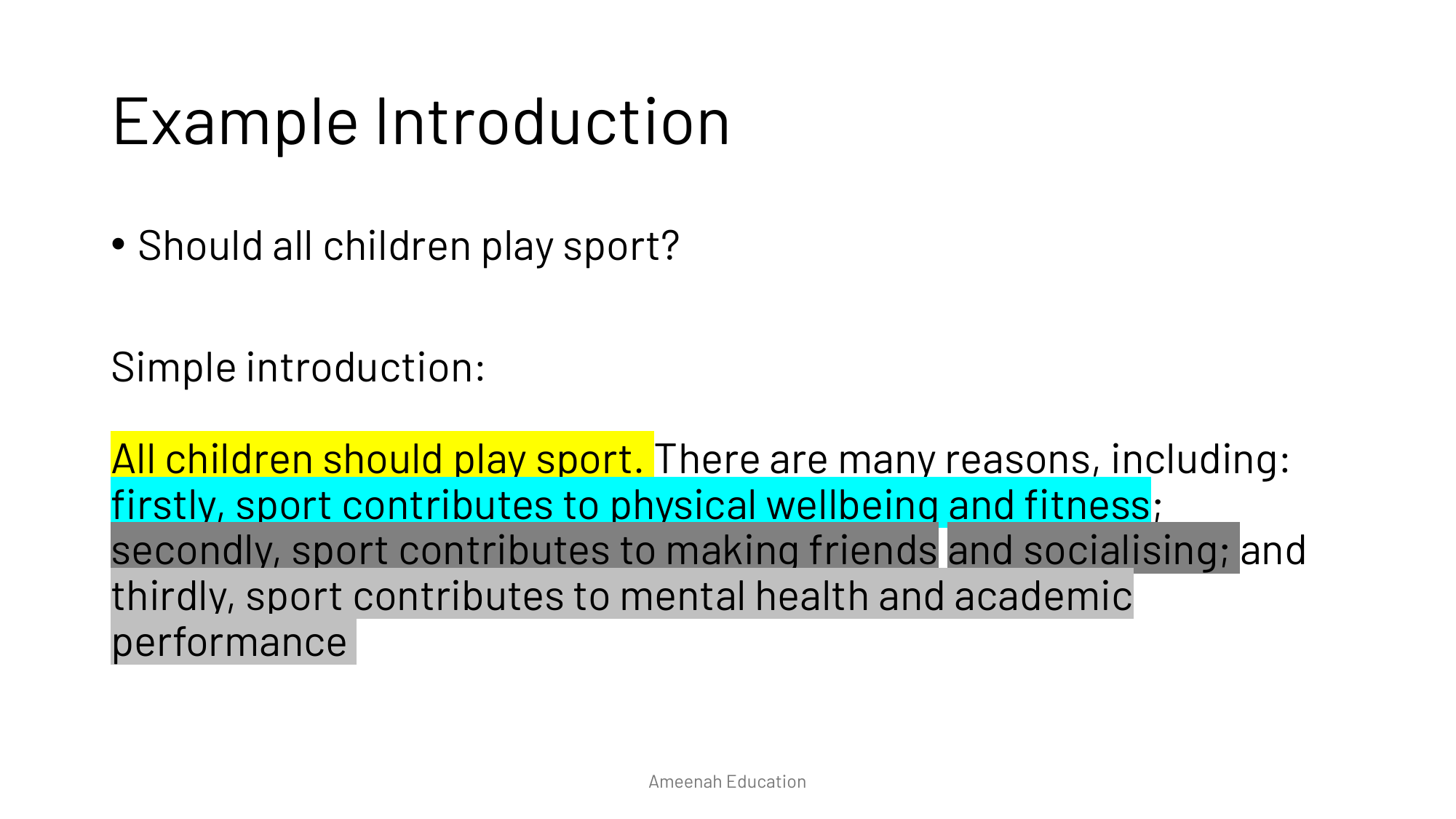

# Example Introduction
Should all children play sport?

Simple introduction:
All children should play sport. There are many reasons, including: firstly, sport contributes to physical wellbeing and fitness; secondly, sport contributes to making friends and socialising; and thirdly, sport contributes to mental health and academic performance

Ameenah Education